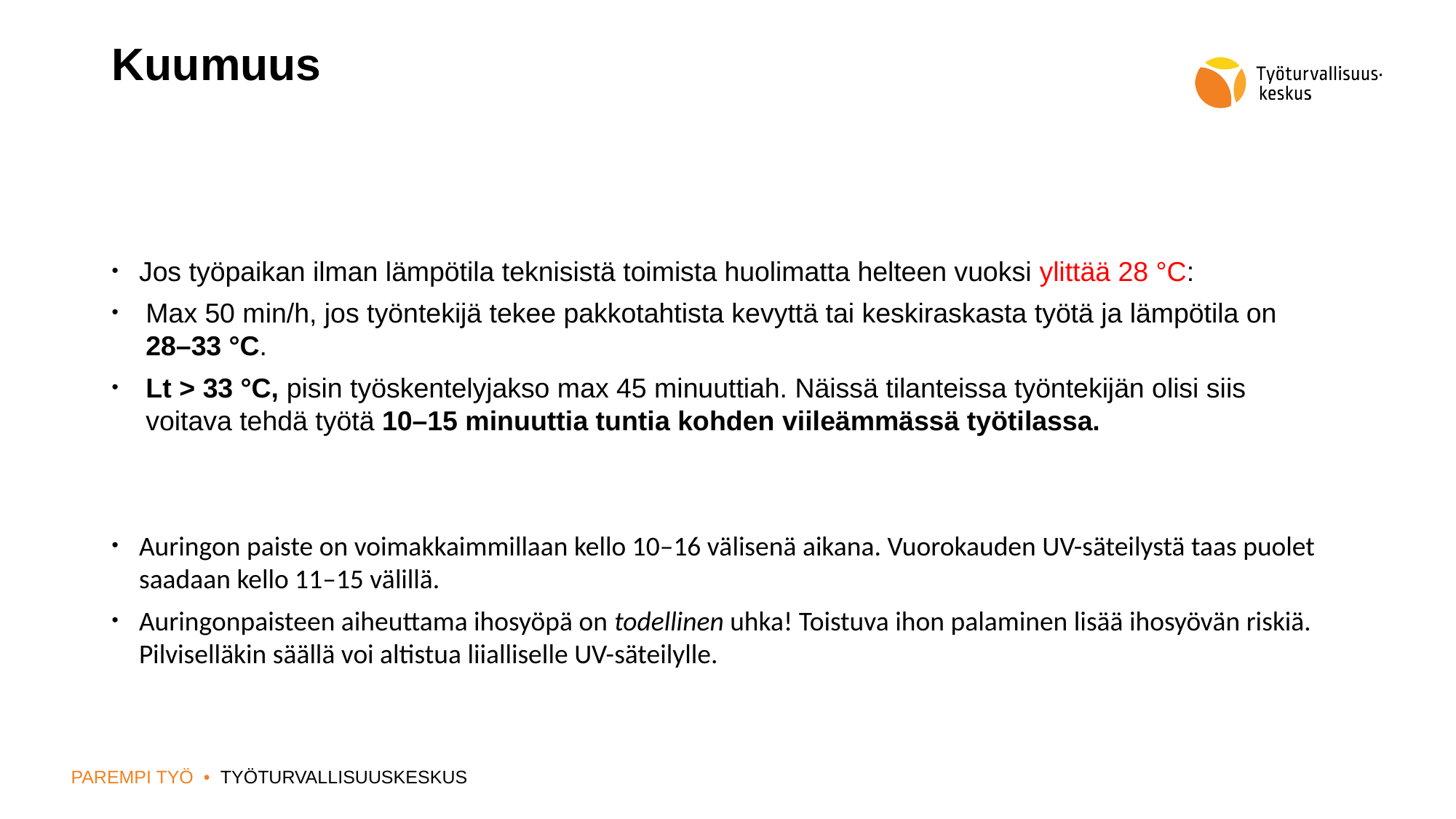

Kuumuus

Jos työpaikan ilman lämpötila teknisistä toimista huolimatta helteen vuoksi ylittää 28 °C:
Max 50 min/h, jos työntekijä tekee pakkotahtista kevyttä tai keskiraskasta työtä ja lämpötila on 28–33 °C.
Lt > 33 °C, pisin työskentelyjakso max 45 minuuttiah. Näissä tilanteissa työntekijän olisi siis voitava tehdä työtä 10–15 minuuttia tuntia kohden viileämmässä työtilassa.

Auringon paiste on voimakkaimmillaan kello 10–16 välisenä aikana. Vuorokauden UV-säteilystä taas puolet saadaan kello 11–15 välillä.
Auringonpaisteen aiheuttama ihosyöpä on todellinen uhka! Toistuva ihon palaminen lisää ihosyövän riskiä. Pilviselläkin säällä voi altistua liialliselle UV-säteilylle.